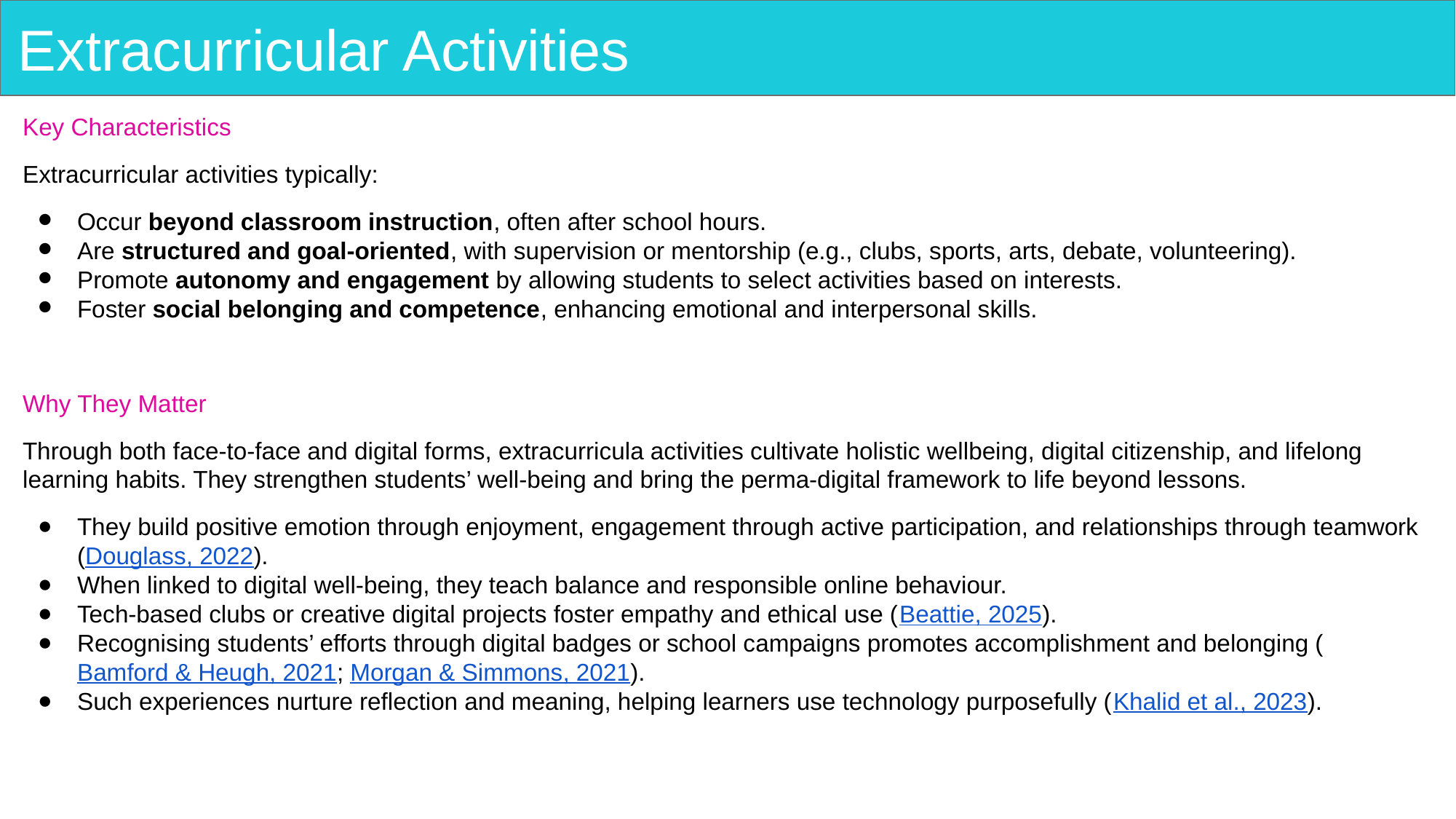

# Extracurricular Activities
Key Characteristics
Extracurricular activities typically:
Occur beyond classroom instruction, often after school hours.
Are structured and goal-oriented, with supervision or mentorship (e.g., clubs, sports, arts, debate, volunteering).
Promote autonomy and engagement by allowing students to select activities based on interests.
Foster social belonging and competence, enhancing emotional and interpersonal skills.

Why They Matter
Through both face-to-face and digital forms, extracurricula activities cultivate holistic wellbeing, digital citizenship, and lifelong learning habits. They strengthen students’ well-being and bring the perma-digital framework to life beyond lessons.
They build positive emotion through enjoyment, engagement through active participation, and relationships through teamwork (Douglass, 2022).
When linked to digital well-being, they teach balance and responsible online behaviour.
Tech-based clubs or creative digital projects foster empathy and ethical use (Beattie, 2025).
Recognising students’ efforts through digital badges or school campaigns promotes accomplishment and belonging (Bamford & Heugh, 2021; Morgan & Simmons, 2021).
Such experiences nurture reflection and meaning, helping learners use technology purposefully (Khalid et al., 2023).